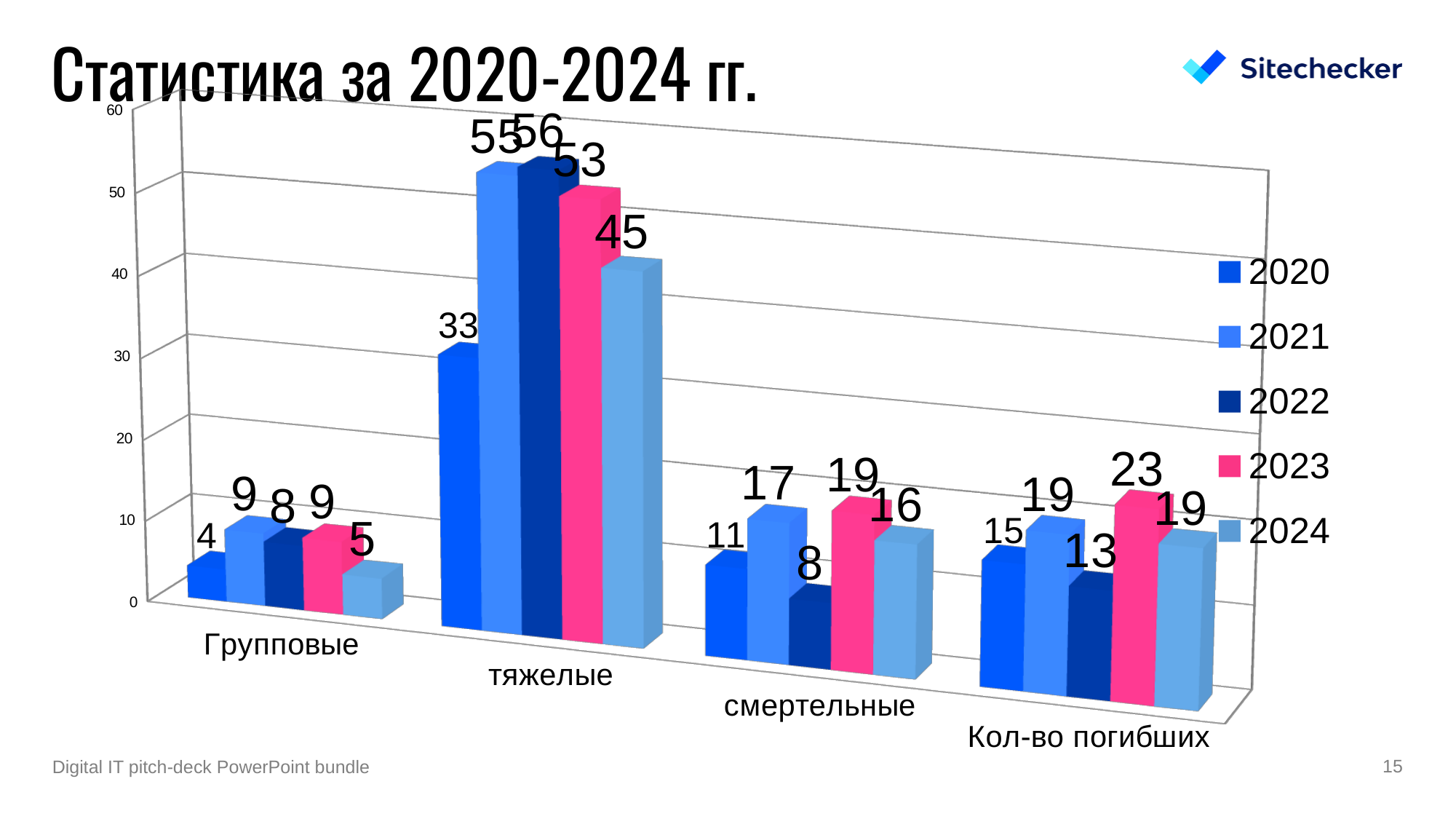

# Статистика за 2020-2024 гг.

[unsupported chart]

15